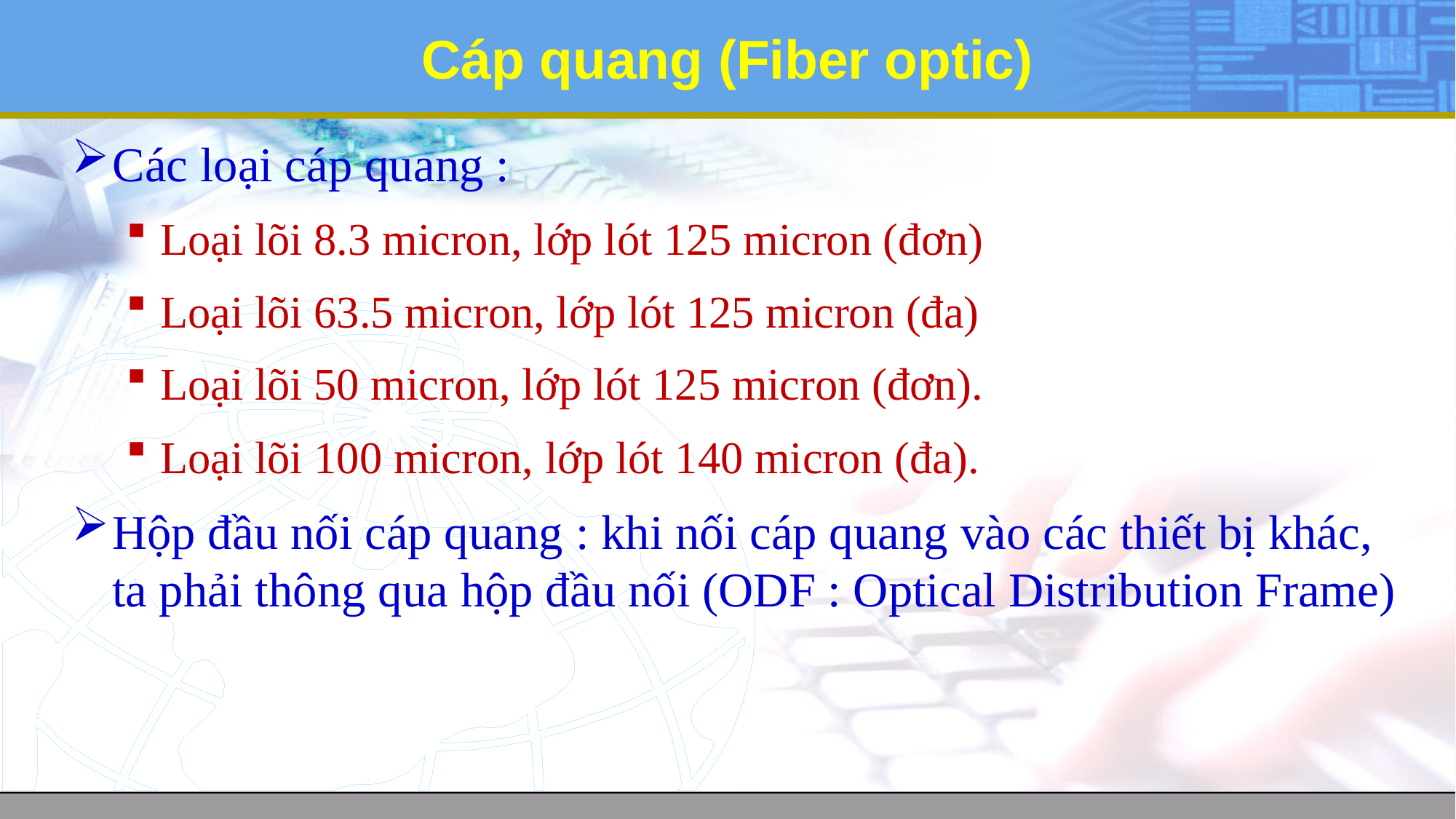

# Cáp quang (Fiber optic)
Các loại cáp quang :
Loại lõi 8.3 micron, lớp lót 125 micron (đơn)
Loại lõi 63.5 micron, lớp lót 125 micron (đa)
Loại lõi 50 micron, lớp lót 125 micron (đơn).
Loại lõi 100 micron, lớp lót 140 micron (đa).
Hộp đầu nối cáp quang : khi nối cáp quang vào các thiết bị khác, ta phải thông qua hộp đầu nối (ODF : Optical Distribution Frame)